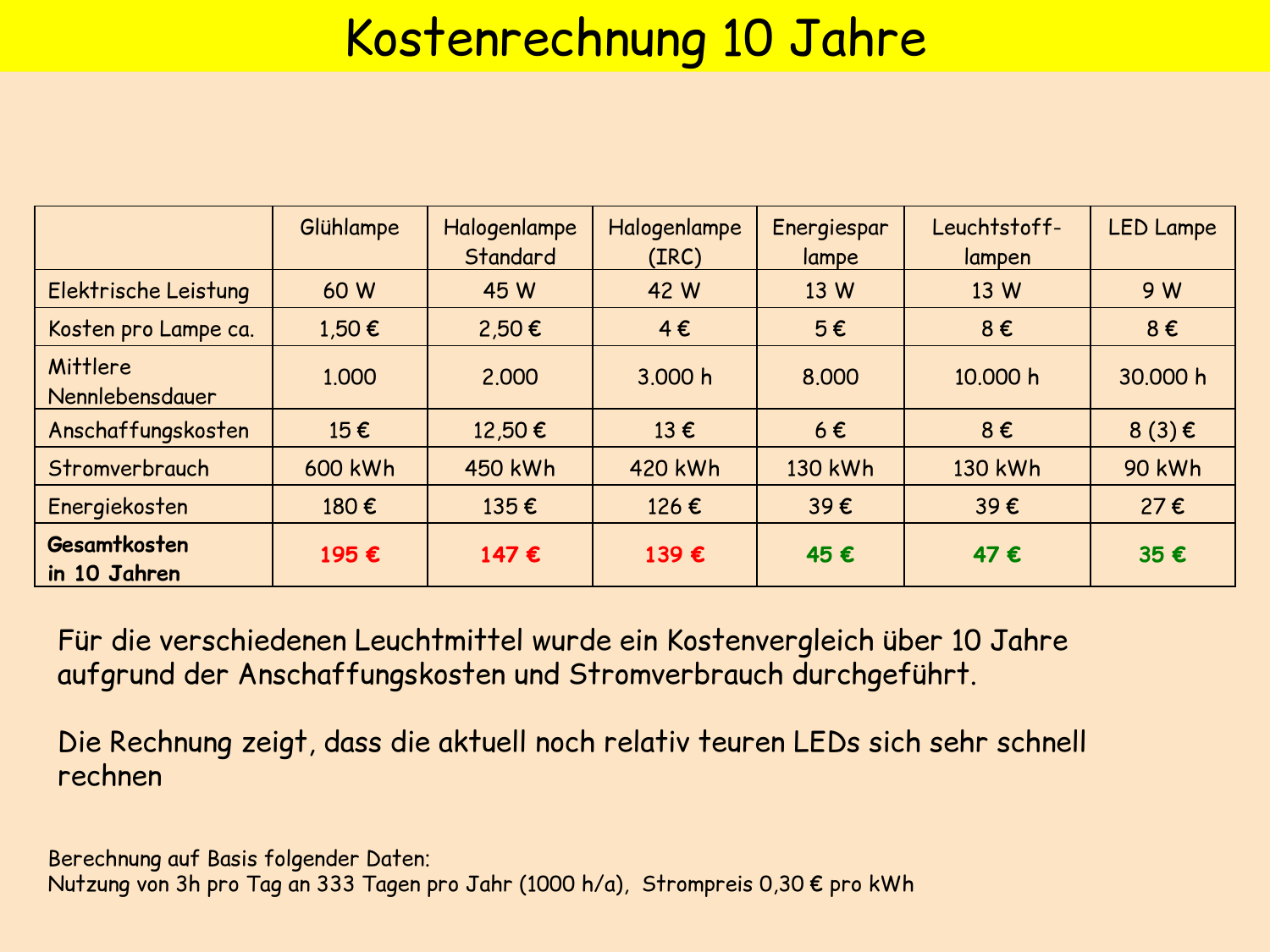

Kostenrechnung 10 Jahre
|  | Glühlampe | Halogenlampe Standard | Halogenlampe (IRC) | Energiesparlampe | Leuchtstoff-lampen | LED Lampe |
| --- | --- | --- | --- | --- | --- | --- |
| Elektrische Leistung | 60 W | 45 W | 42 W | 13 W | 13 W | 9 W |
| Kosten pro Lampe ca. | 1,50 € | 2,50 € | 4 € | 5 € | 8 € | 8 € |
| Mittlere Nennlebensdauer | 1.000 | 2.000 | 3.000 h | 8.000 | 10.000 h | 30.000 h |
| Anschaffungskosten | 15 € | 12,50 € | 13 € | 6 € | 8 € | 8 (3) € |
| Stromverbrauch | 600 kWh | 450 kWh | 420 kWh | 130 kWh | 130 kWh | 90 kWh |
| Energiekosten | 180 € | 135 € | 126 € | 39 € | 39 € | 27 € |
| Gesamtkosten in 10 Jahren | 195 € | 147 € | 139 € | 45 € | 47 € | 35 € |
Für die verschiedenen Leuchtmittel wurde ein Kostenvergleich über 10 Jahre aufgrund der Anschaffungskosten und Stromverbrauch durchgeführt.

Die Rechnung zeigt, dass die aktuell noch relativ teuren LEDs sich sehr schnell rechnen
Berechnung auf Basis folgender Daten:
Nutzung von 3h pro Tag an 333 Tagen pro Jahr (1000 h/a),  Strompreis 0,30 € pro kWh